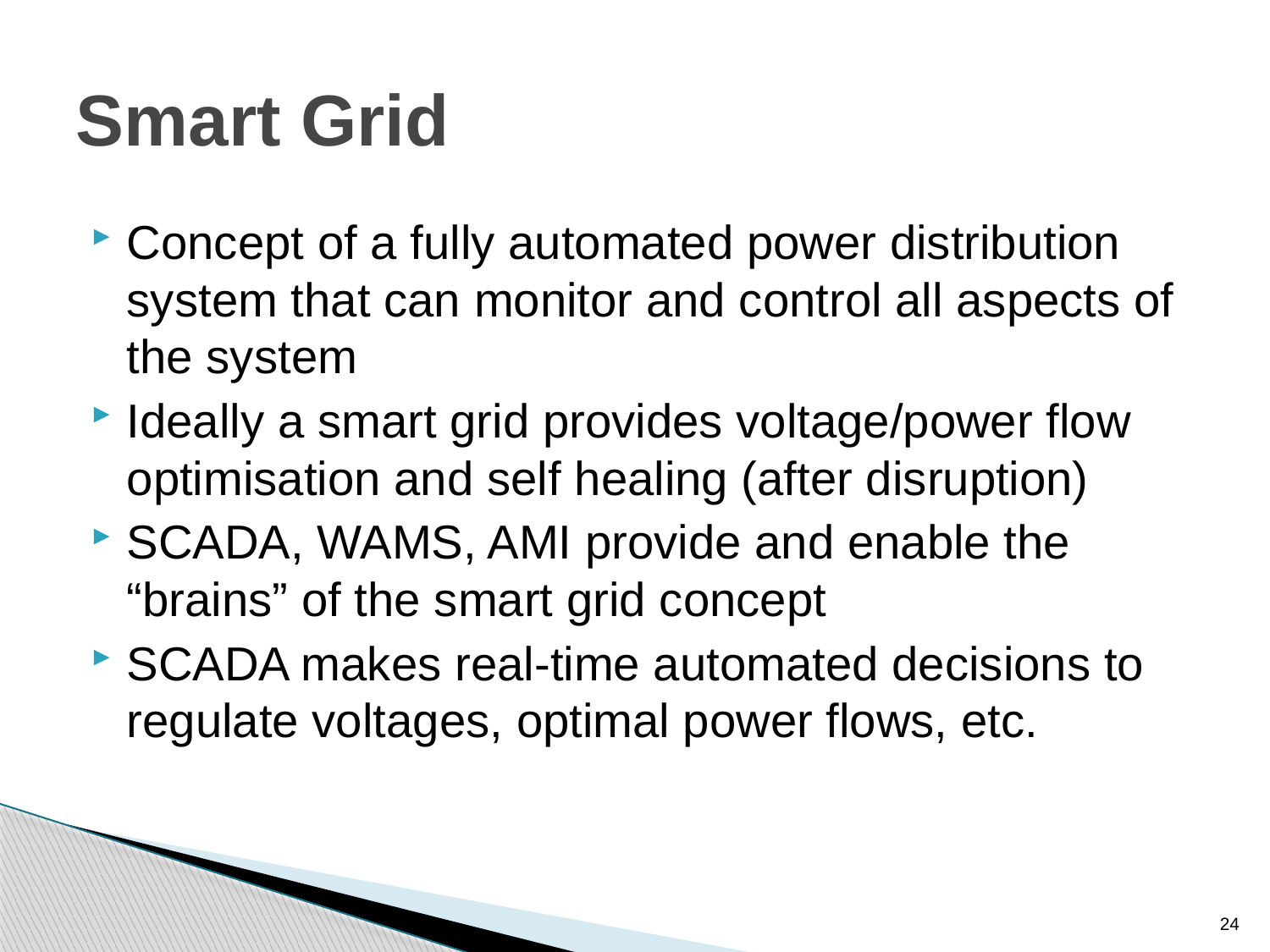

# Smart Grid
Concept of a fully automated power distribution system that can monitor and control all aspects of the system
Ideally a smart grid provides voltage/power flow optimisation and self healing (after disruption)
SCADA, WAMS, AMI provide and enable the “brains” of the smart grid concept
SCADA makes real-time automated decisions to regulate voltages, optimal power flows, etc.

24